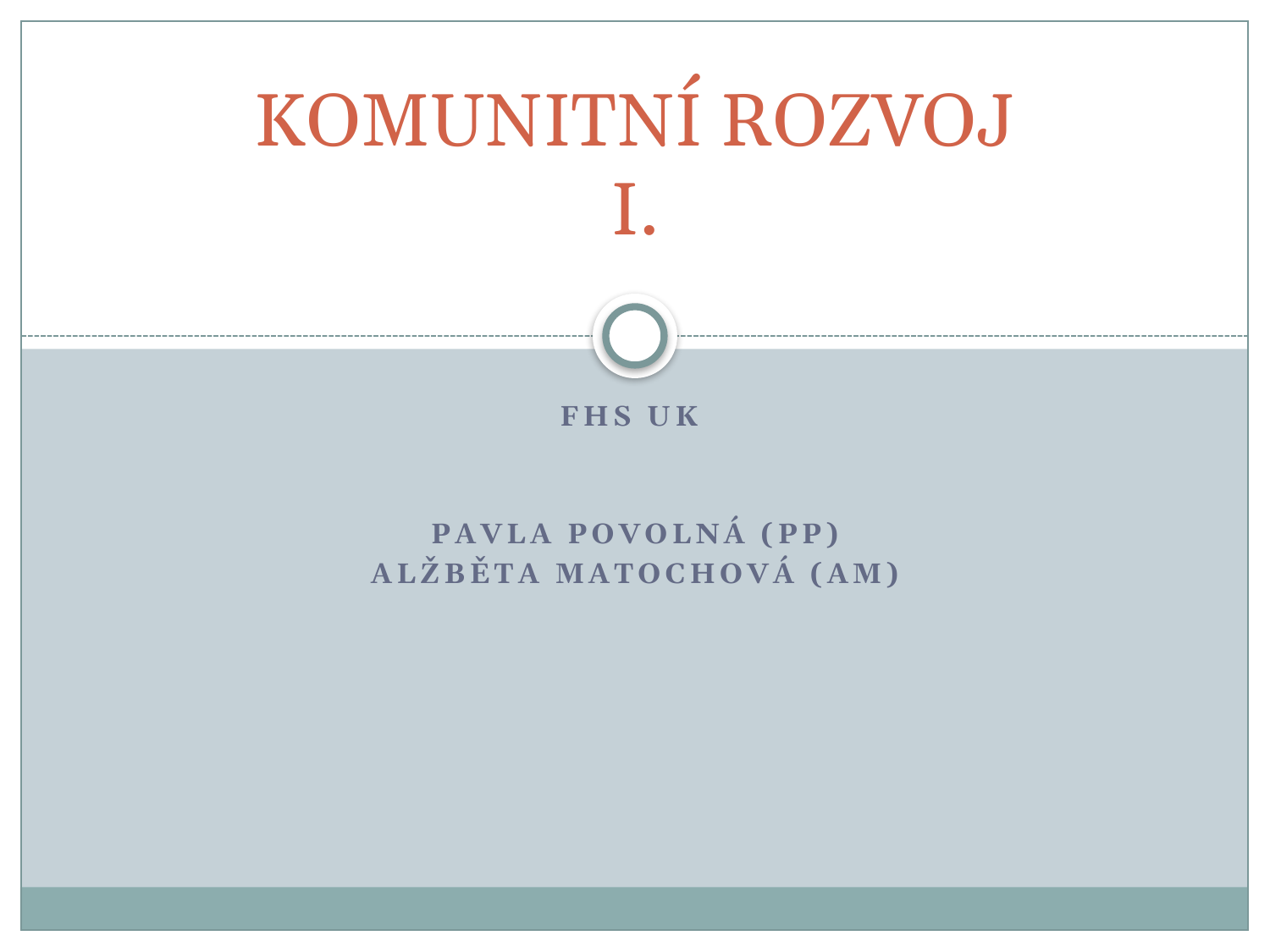

# KOMUNITNÍ ROZVOJ I.
FHS UK

Pavla Povolná (PP)
Alžběta Matochová (AM)